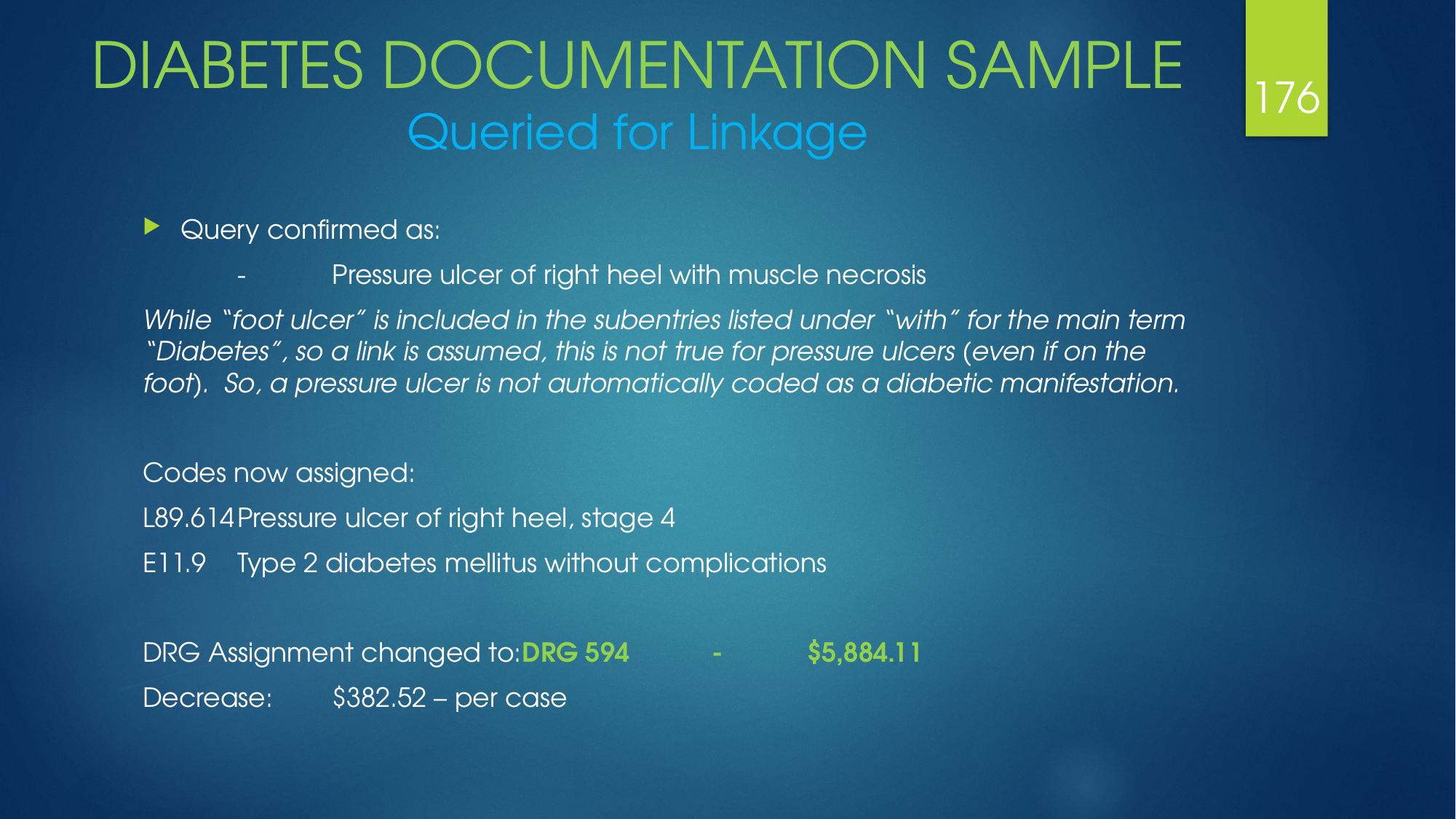

# DIABETES DOCUMENTATION SAMPLE Queried for Linkage
176
Query confirmed as:
	-	Pressure ulcer of right heel with muscle necrosis
While “foot ulcer” is included in the subentries listed under “with” for the main term “Diabetes”, so a link is assumed, this is not true for pressure ulcers (even if on the foot).  So, a pressure ulcer is not automatically coded as a diabetic manifestation.

Codes now assigned:
L89.614		Pressure ulcer of right heel, stage 4
E11.9		Type 2 diabetes mellitus without complications

DRG Assignment changed to:		DRG 594	-	$5,884.11
Decrease:			$382.52 – per case